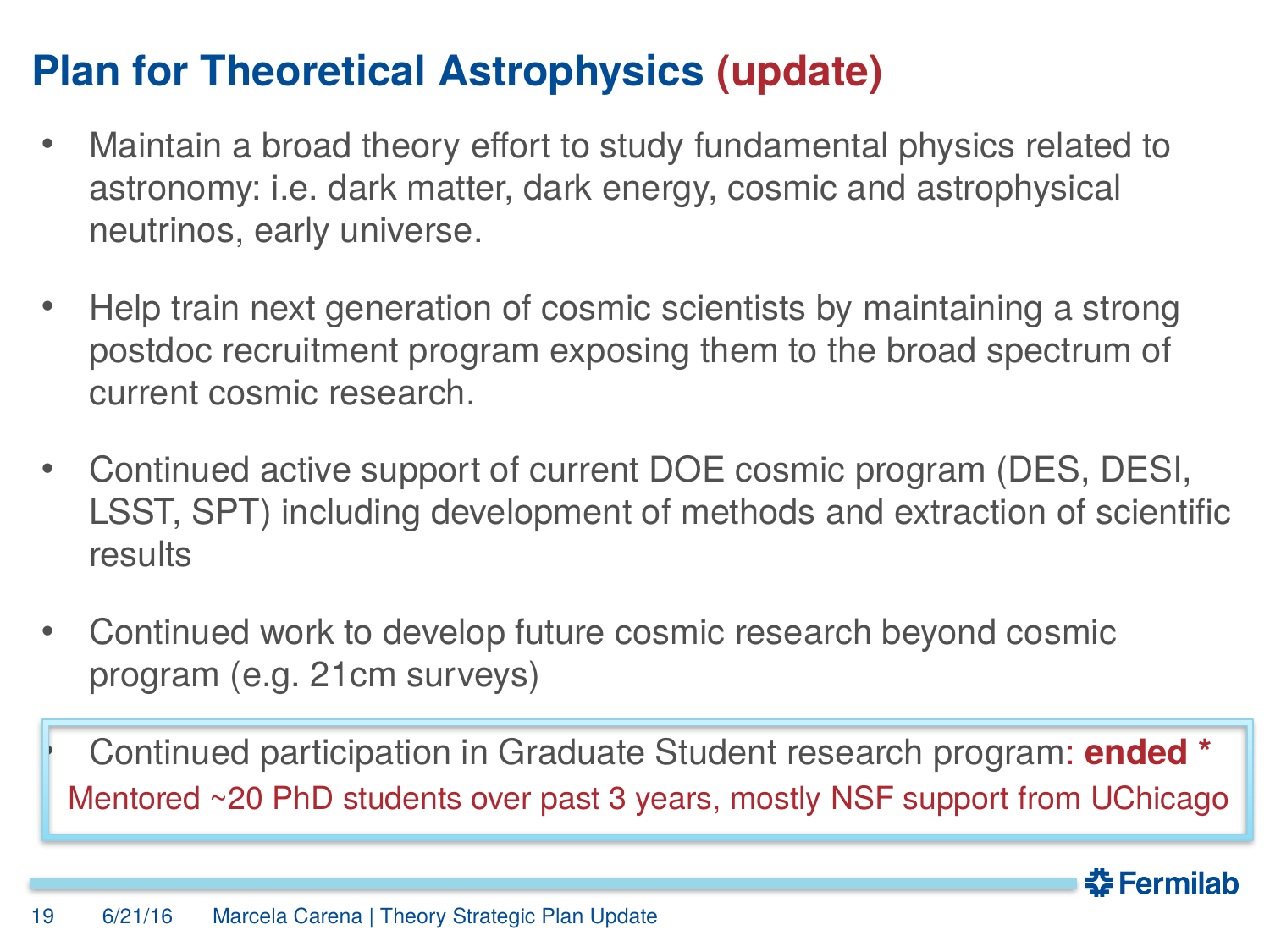

# Plan for Theoretical Astrophysics (update)
Maintain a broad theory effort to study fundamental physics related to astronomy: i.e. dark matter, dark energy, cosmic and astrophysical neutrinos, early universe.

Help train next generation of cosmic scientists by maintaining a strong postdoc recruitment program exposing them to the broad spectrum of current cosmic research.

Continued active support of current DOE cosmic program (DES, DESI, LSST, SPT) including development of methods and extraction of scientific results

Continued work to develop future cosmic research beyond cosmic program (e.g. 21cm surveys)

Continued participation in Graduate Student research program: ended *
   Mentored ~20 PhD students over past 3 years, mostly NSF support from UChicago

19
6/21/16
Marcela Carena | Theory Strategic Plan Update